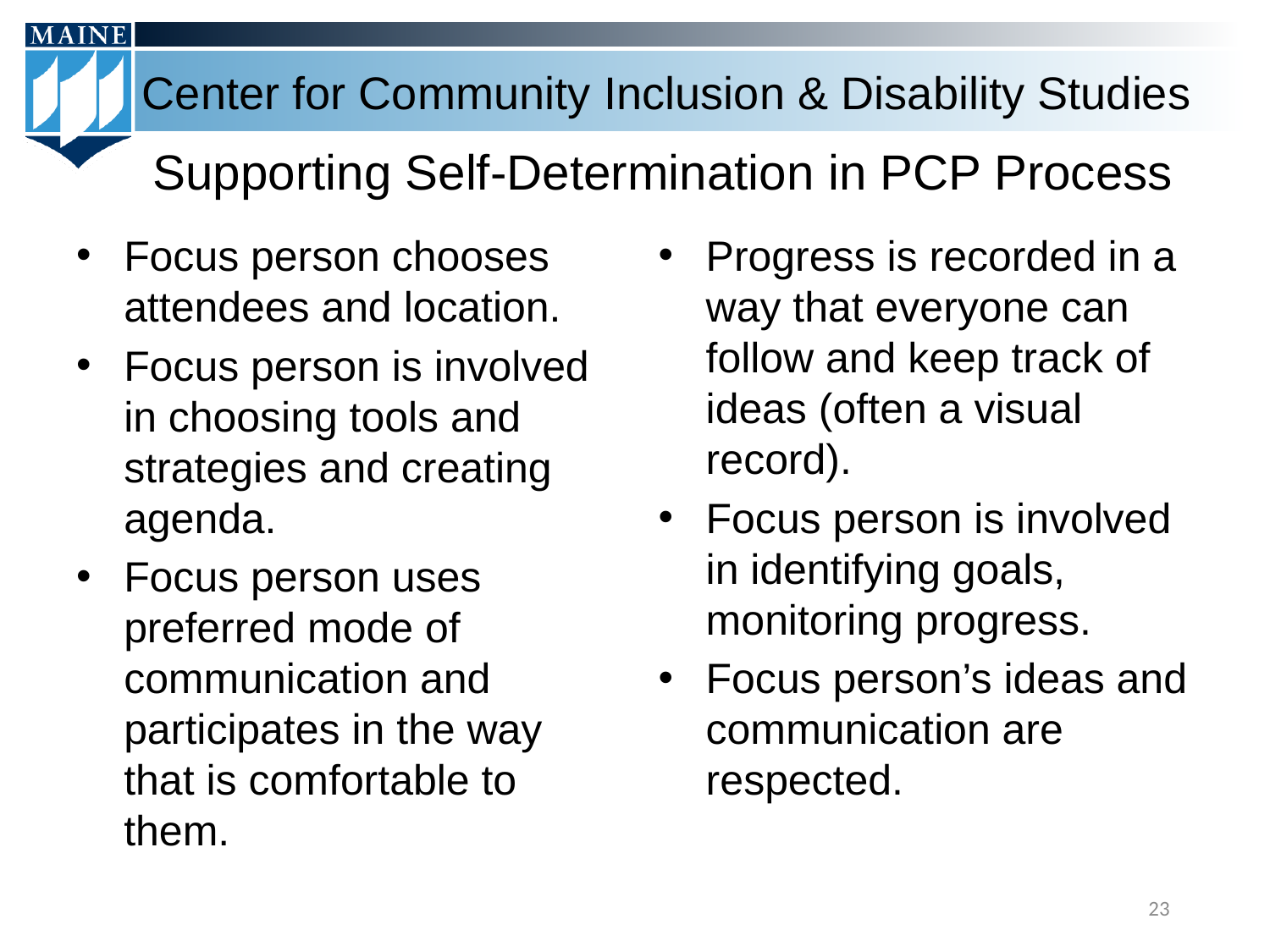

# Supporting Self-Determination in PCP Process
Focus person chooses attendees and location.
Focus person is involved in choosing tools and strategies and creating agenda.
Focus person uses preferred mode of communication and participates in the way that is comfortable to them.

Progress is recorded in a way that everyone can follow and keep track of ideas (often a visual record).
Focus person is involved in identifying goals, monitoring progress.
Focus person’s ideas and communication are respected.

23